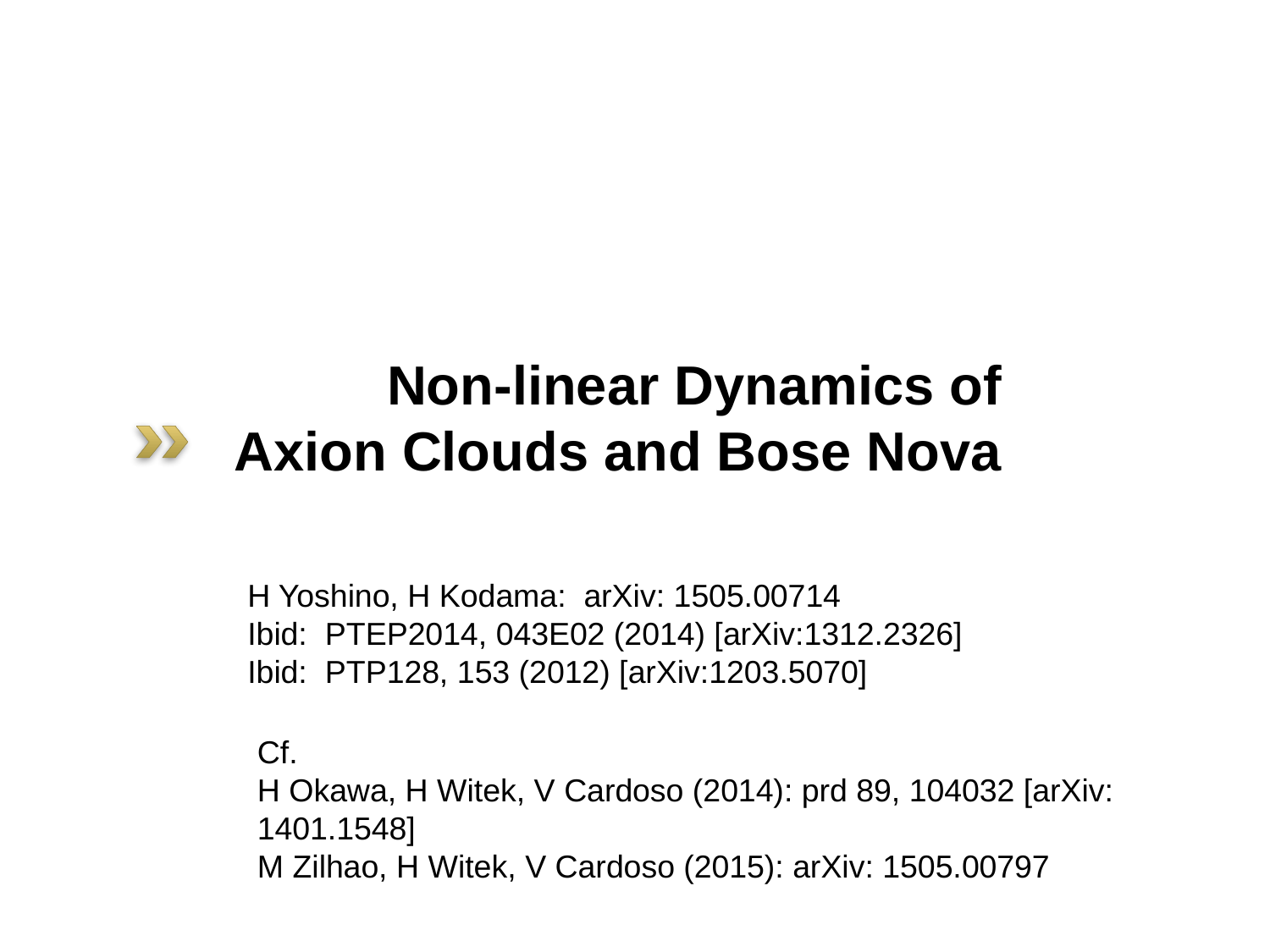

# Non-linear Dynamics of Axion Clouds and Bose Nova

H Yoshino, H Kodama:  arXiv: 1505.00714
Ibid:  PTEP2014, 043E02 (2014) [arXiv:1312.2326]
Ibid:  PTP128, 153 (2012) [arXiv:1203.5070]
Cf.
H Okawa, H Witek, V Cardoso (2014): prd 89, 104032 [arXiv: 1401.1548]
M Zilhao, H Witek, V Cardoso (2015): arXiv: 1505.00797